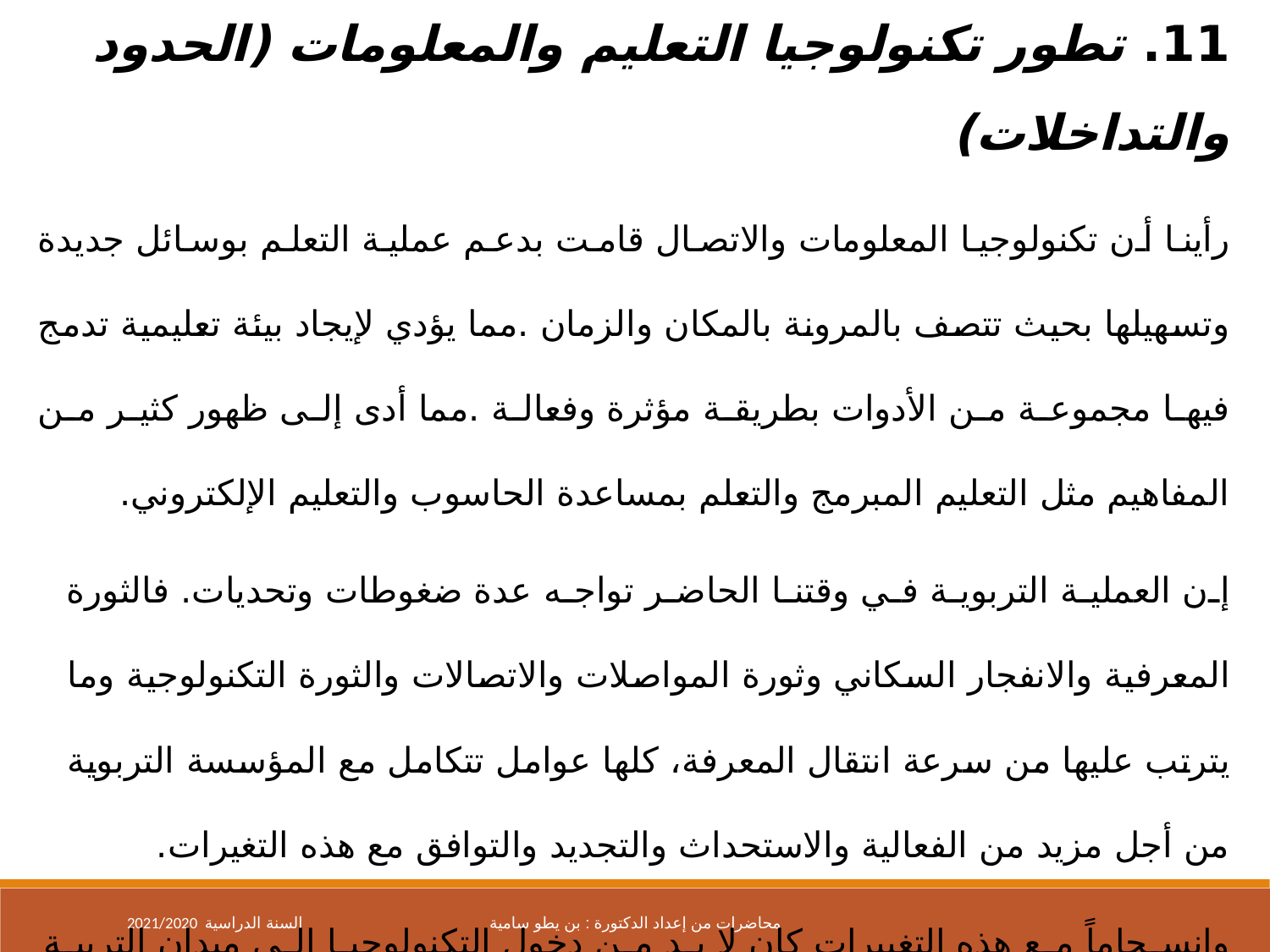

11. تطور تكنولوجيا التعليم والمعلومات (الحدود والتداخلات)
رأينا أن تكنولوجيا المعلومات والاتصال قامت بدعم عملية التعلم بوسائل جديدة وتسهيلها بحيث تتصف بالمرونة بالمكان والزمان .مما يؤدي لإيجاد بيئة تعليمية تدمج فيها مجموعة من الأدوات بطريقة مؤثرة وفعالة .مما أدى إلى ظهور كثير من المفاهيم مثل التعليم المبرمج والتعلم بمساعدة الحاسوب والتعليم الإلكتروني.
إن العملية التربوية في وقتنا الحاضر تواجه عدة ضغوطات وتحديات. فالثورة المعرفية والانفجار السكاني وثورة المواصلات والاتصالات والثورة التكنولوجية وما يترتب عليها من سرعة انتقال المعرفة، كلها عوامل تتكامل مع المؤسسة التربوية من أجل مزيد من الفعالية والاستحداث والتجديد والتوافق مع هذه التغيرات.
وانسجاماً مع هذه التغييرات كان لا بد من دخول التكنولوجيا إلى ميدان التربية كباقي ميادين الحياة وذلك لغرض التحسين والتطوير والابتكار، ولقد لجأت دول العالم إلى استخدام التقنيات بدرجات متفاوتة.
ويمكن تلخيص دور تكنولوجيا التعليم لمواجهة هذه التحديات بما يلي:

2021/2020  السنة الدراسية
محاضرات من إعداد الدكتورة : بن يطو سامية